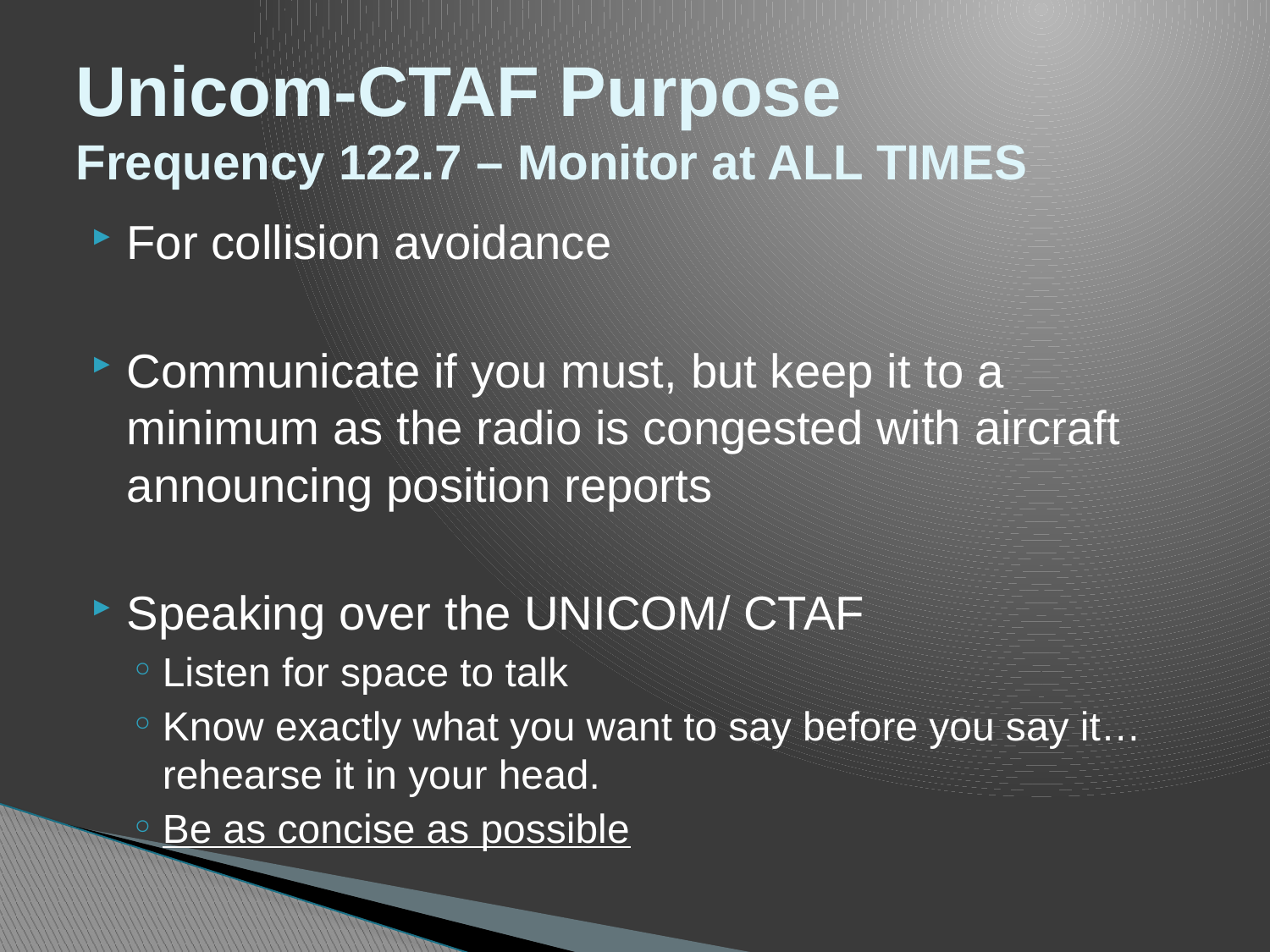

# Unicom-CTAF Purpose Frequency 122.7 – Monitor at ALL TIMES
For collision avoidance

Communicate if you must, but keep it to a minimum as the radio is congested with aircraft announcing position reports

Speaking over the UNICOM/ CTAF
Listen for space to talk
Know exactly what you want to say before you say it…rehearse it in your head.
Be as concise as possible